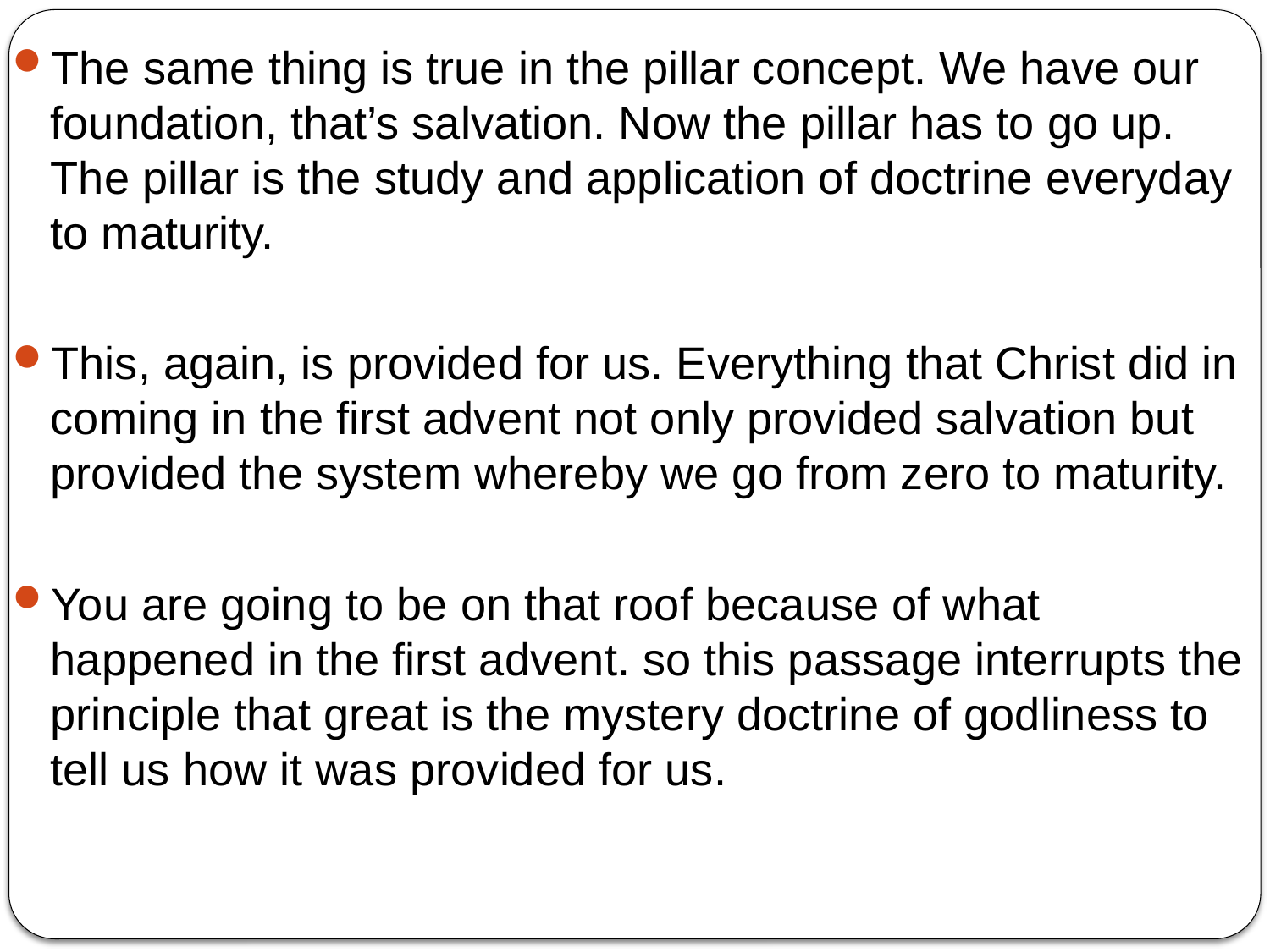

The same thing is true in the pillar concept. We have our foundation, that’s salvation. Now the pillar has to go up. The pillar is the study and application of doctrine everyday to maturity.

This, again, is provided for us. Everything that Christ did in coming in the first advent not only provided salvation but provided the system whereby we go from zero to maturity.

You are going to be on that roof because of what happened in the first advent. so this passage interrupts the principle that great is the mystery doctrine of godliness to tell us how it was provided for us.